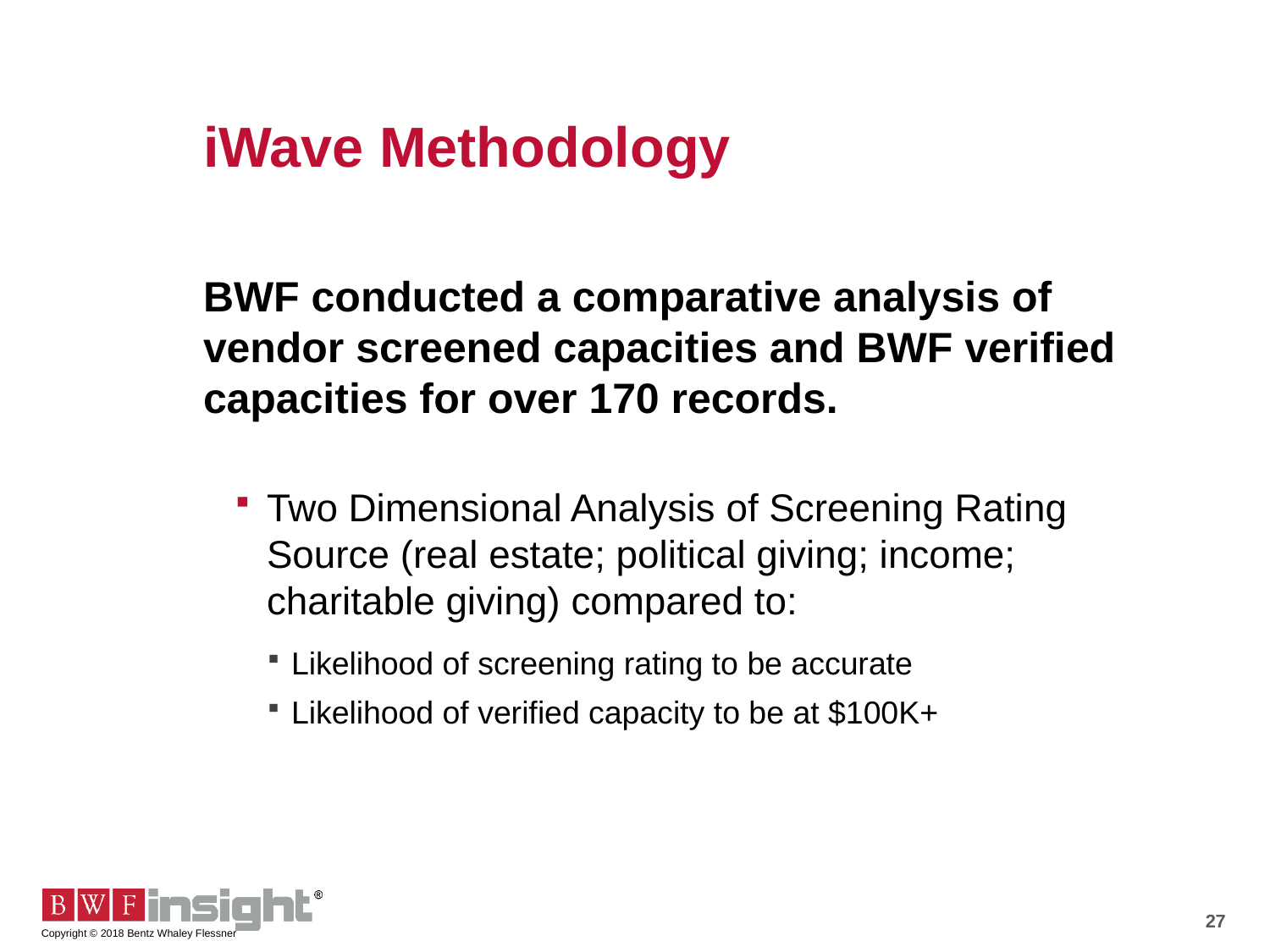

# iWave Methodology
BWF conducted a comparative analysis of vendor screened capacities and BWF verified capacities for over 170 records.
Two Dimensional Analysis of Screening Rating Source (real estate; political giving; income; charitable giving) compared to:
Likelihood of screening rating to be accurate
Likelihood of verified capacity to be at $100K+